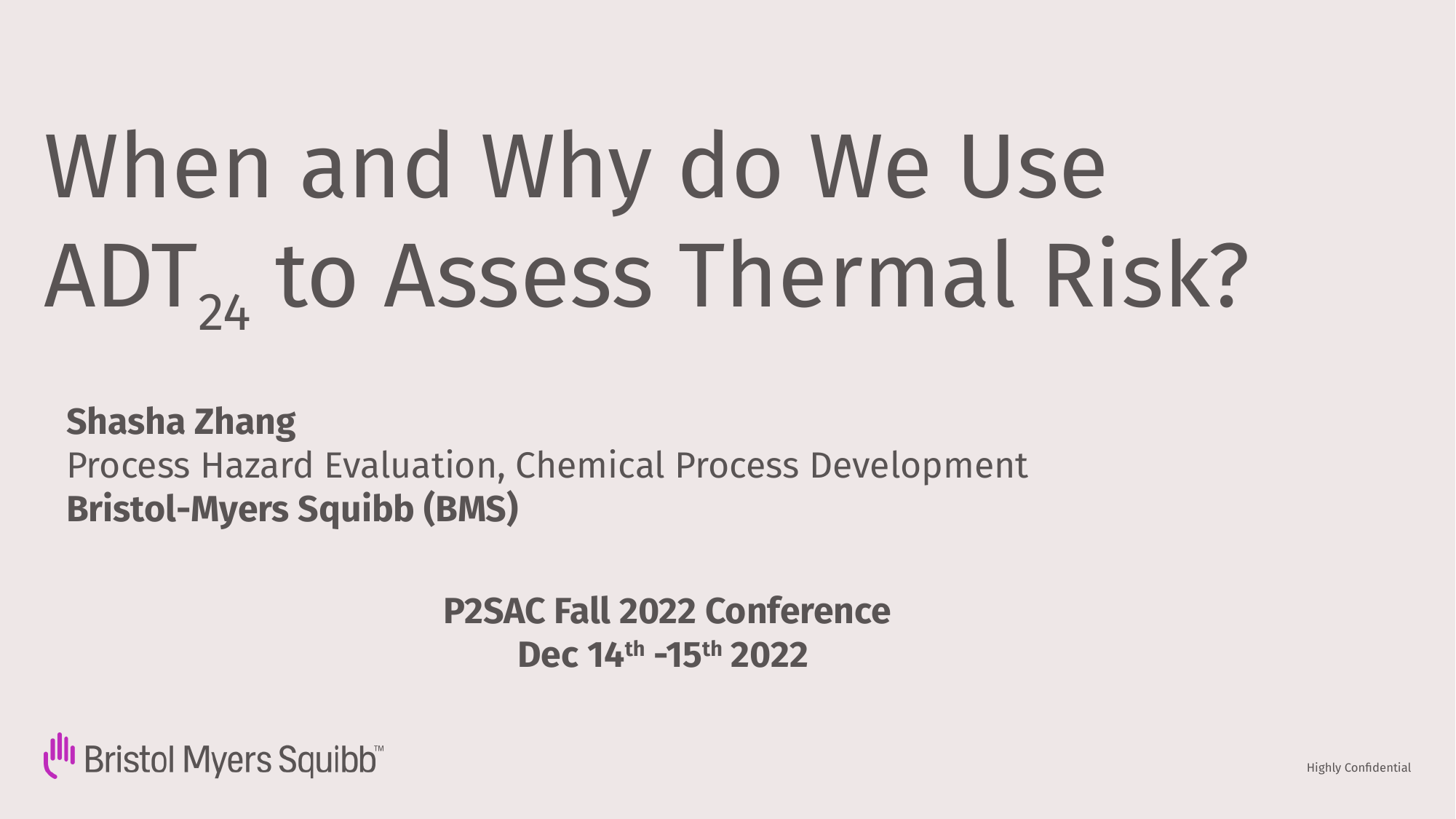

# When and Why do We Use ADT24 to Assess Thermal Risk?
Shasha Zhang
Process Hazard Evaluation, Chemical Process Development
Bristol-Myers Squibb (BMS)
P2SAC Fall 2022 Conference
Dec 14th -15th 2022